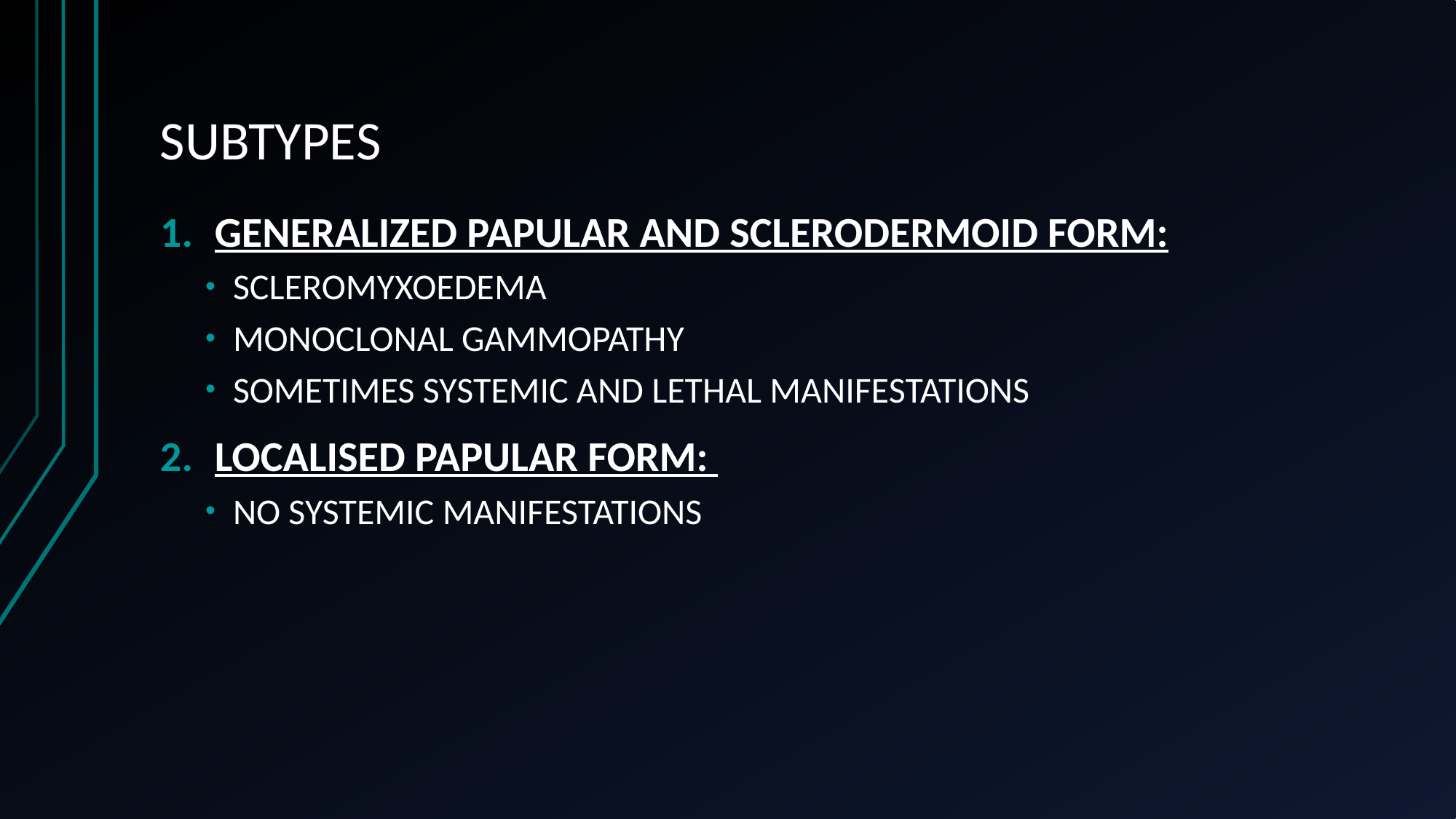

# SUBTYPES
GENERALIZED PAPULAR AND SCLERODERMOID FORM:
SCLEROMYXOEDEMA
MONOCLONAL GAMMOPATHY
SOMETIMES SYSTEMIC AND LETHAL MANIFESTATIONS
LOCALISED PAPULAR FORM:
NO SYSTEMIC MANIFESTATIONS